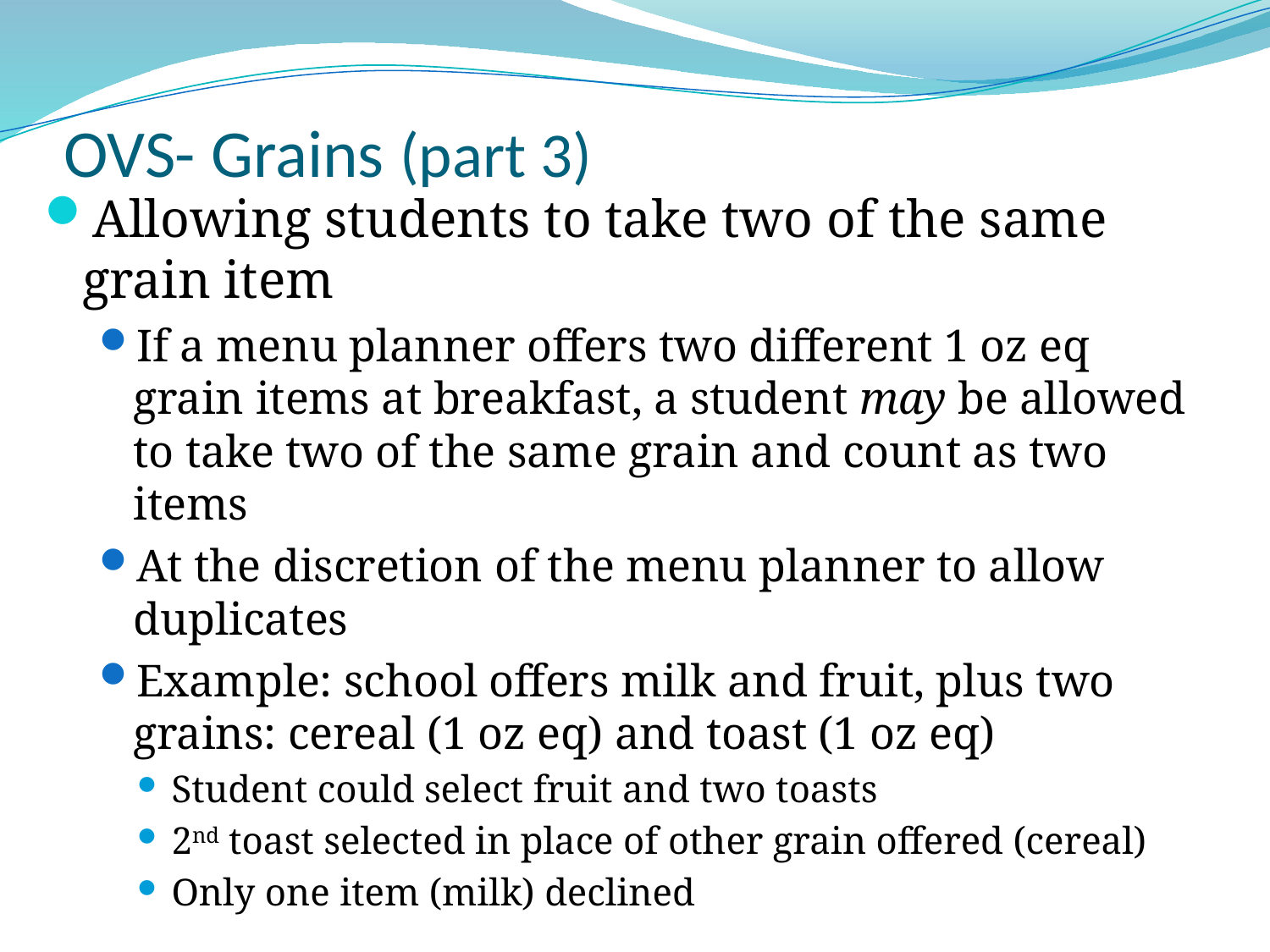

# OVS- Grains (part 3)
Allowing students to take two of the same grain item
If a menu planner offers two different 1 oz eq grain items at breakfast, a student may be allowed to take two of the same grain and count as two items
At the discretion of the menu planner to allow duplicates
Example: school offers milk and fruit, plus two grains: cereal (1 oz eq) and toast (1 oz eq)
Student could select fruit and two toasts
2nd toast selected in place of other grain offered (cereal)
Only one item (milk) declined